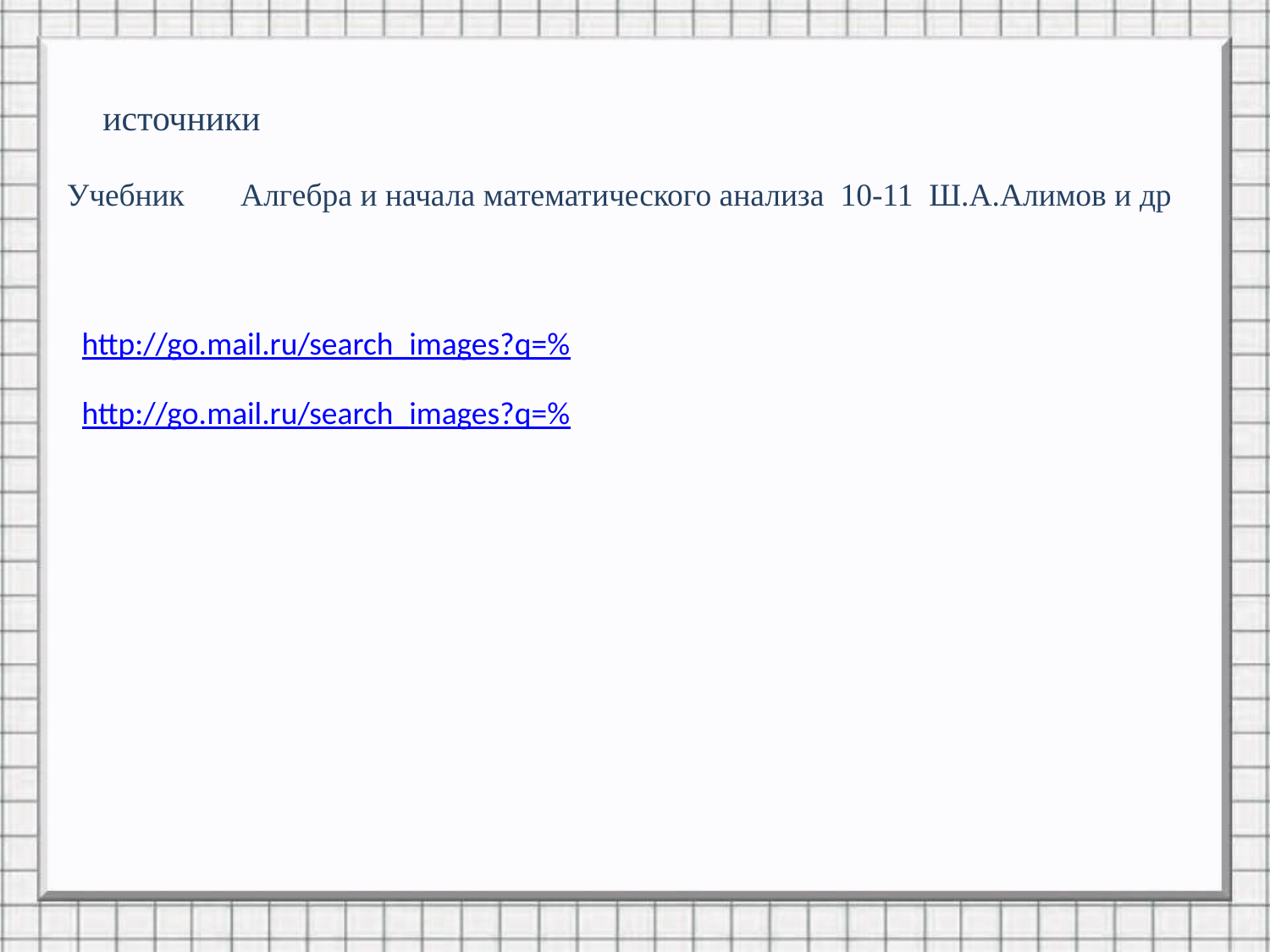

источники
Учебник       Алгебра и начала математического анализа  10-11  Ш.А.Алимов и др
http://go.mail.ru/search_images?q=%
http://go.mail.ru/search_images?q=%